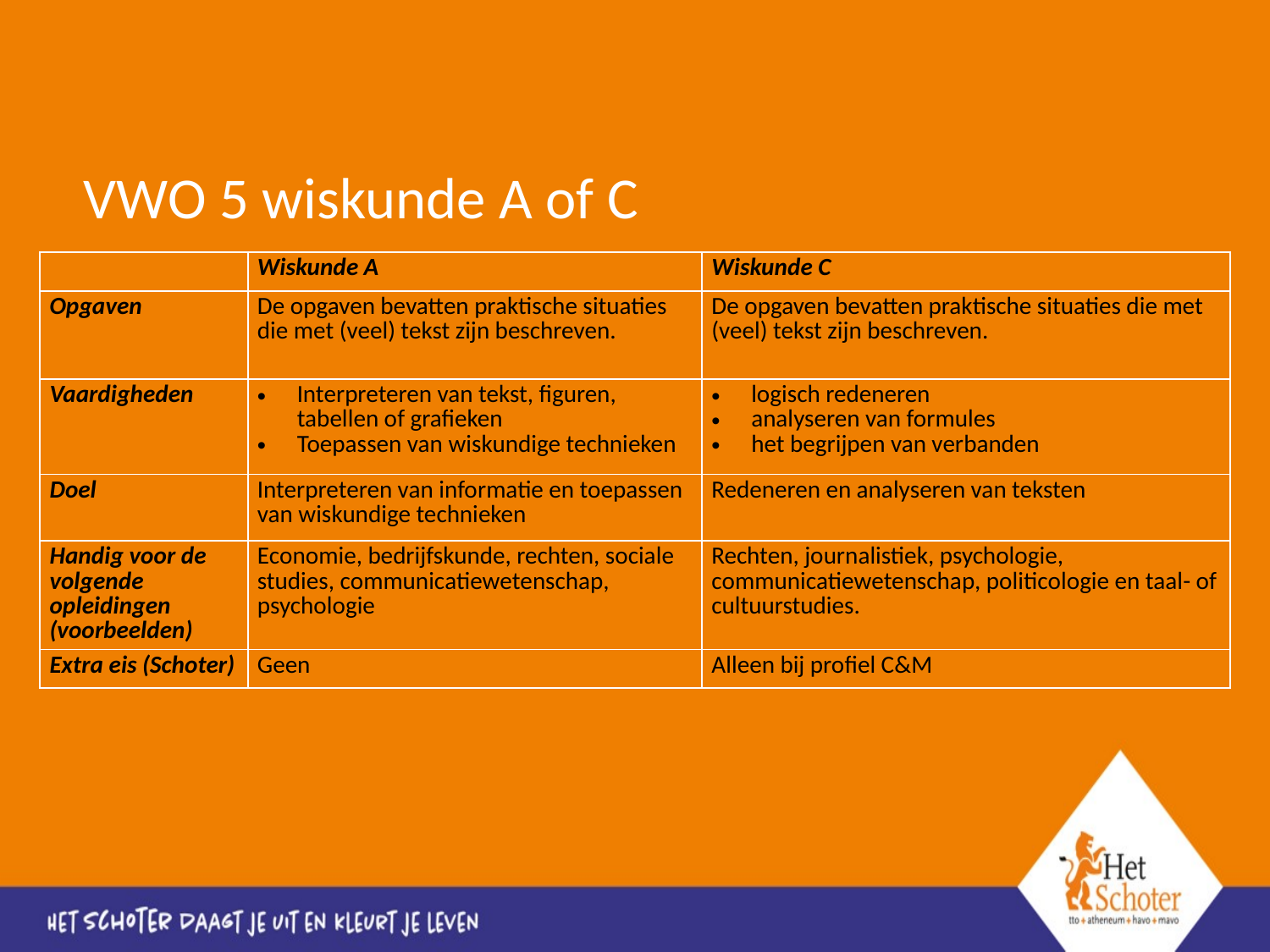

# VWO 5 wiskunde A of C
|  | Wiskunde A | Wiskunde C |
| --- | --- | --- |
| Opgaven | De opgaven bevatten praktische situaties die met (veel) tekst zijn beschreven. | De opgaven bevatten praktische situaties die met (veel) tekst zijn beschreven. |
| Vaardigheden | Interpreteren van tekst, figuren, tabellen of grafieken Toepassen van wiskundige technieken | logisch redeneren analyseren van formules het begrijpen van verbanden |
| Doel | Interpreteren van informatie en toepassen van wiskundige technieken | Redeneren en analyseren van teksten |
| Handig voor de volgende opleidingen (voorbeelden) | Economie, bedrijfskunde, rechten, sociale studies, communicatiewetenschap, psychologie | Rechten, journalistiek, psychologie, communicatiewetenschap, politicologie en taal- of cultuurstudies. |
| Extra eis (Schoter) | Geen | Alleen bij profiel C&M |